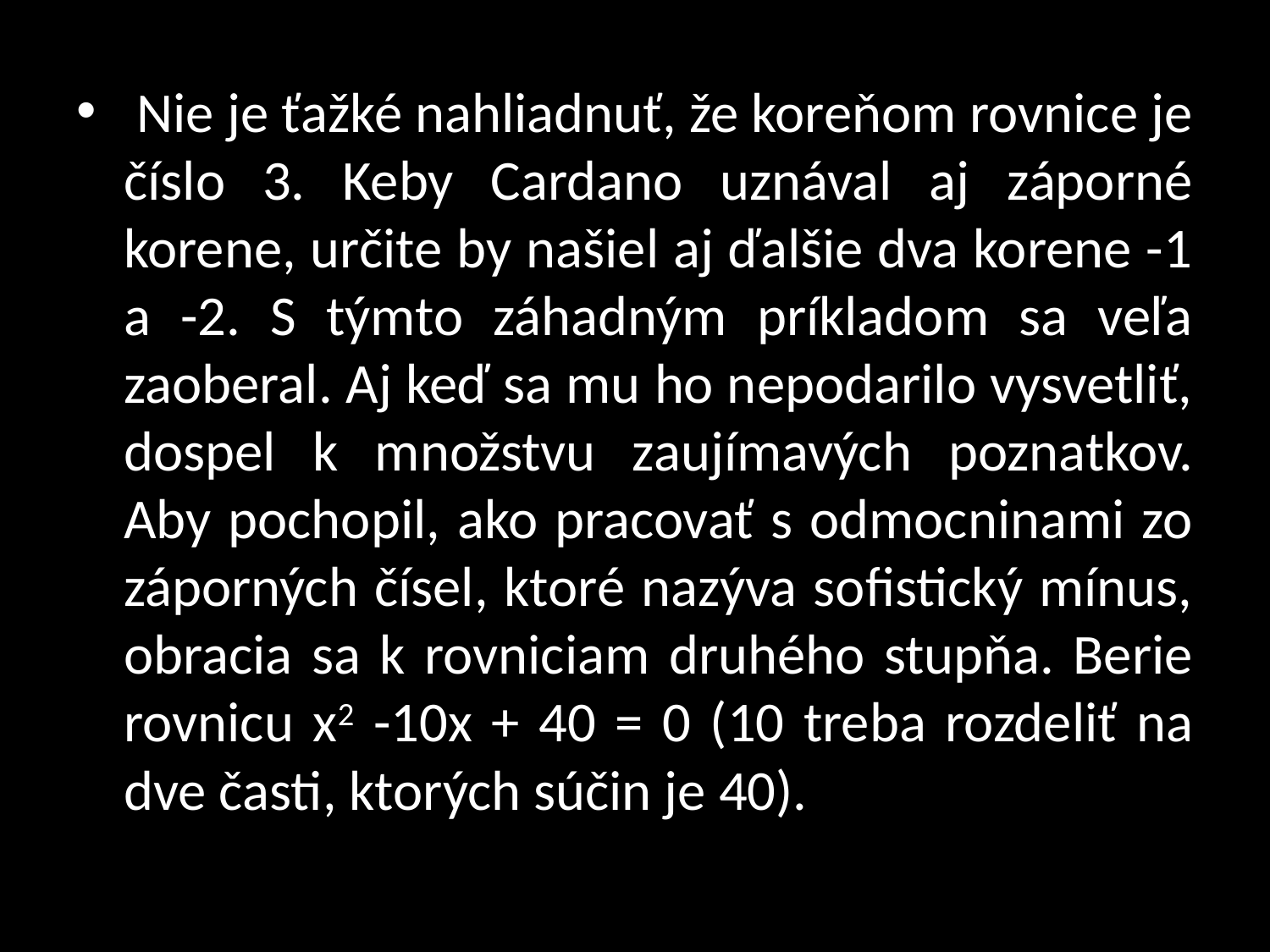

Nie je ťažké nahliadnuť, že koreňom rovnice je číslo 3. Keby Cardano uznával aj záporné korene, určite by našiel aj ďalšie dva korene -1 a -2. S týmto záhadným príkladom sa veľa zaoberal. Aj keď sa mu ho nepodarilo vysvetliť, dospel k množstvu zaujímavých poznatkov. Aby pochopil, ako pracovať s odmocninami zo záporných čísel, ktoré nazýva sofistický mínus, obracia sa k rovniciam druhého stupňa. Berie rovnicu x2 -10x + 40 = 0 (10 treba rozdeliť na dve časti, ktorých súčin je 40).